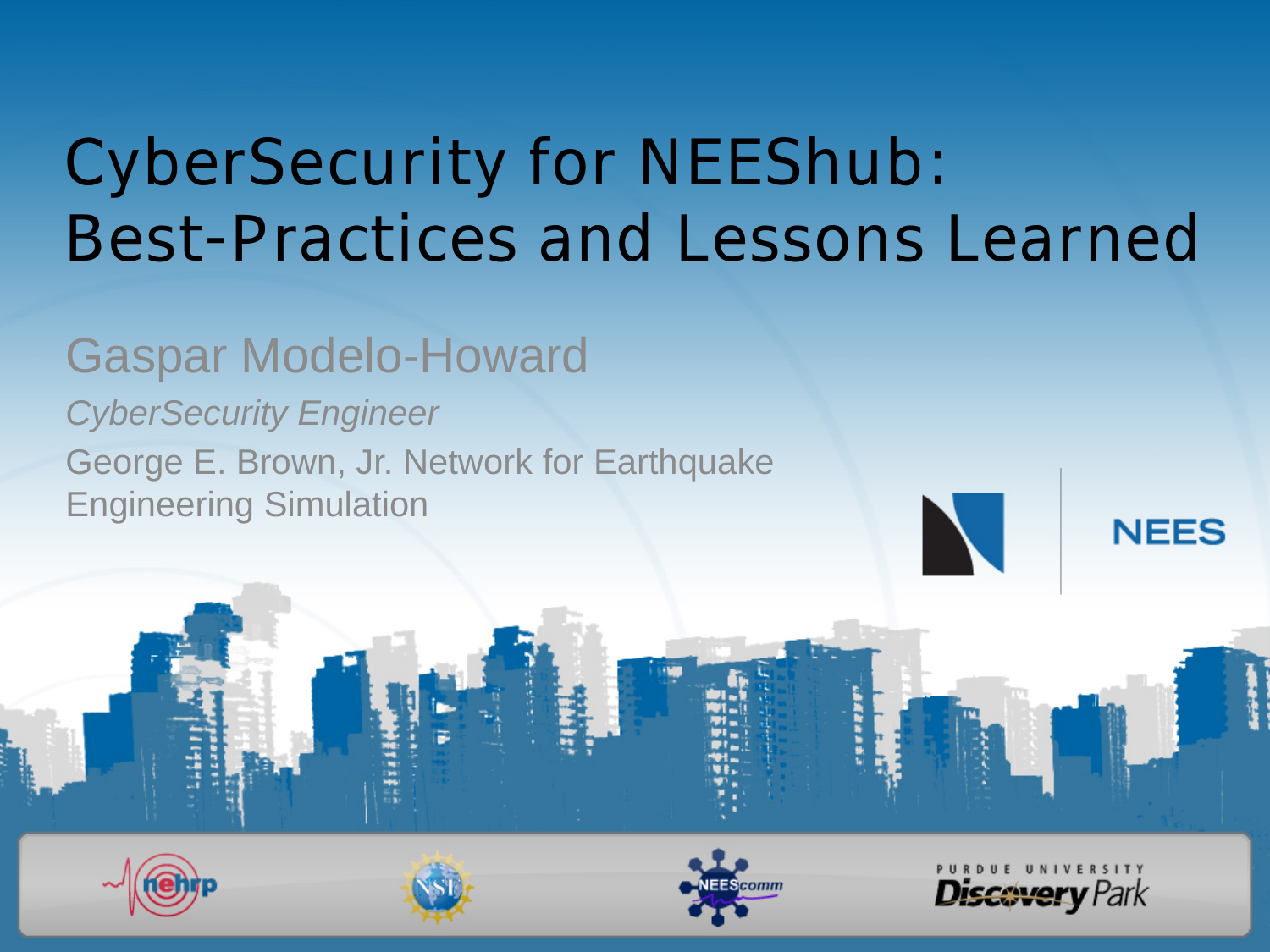

# CyberSecurity for NEEShub: Best-Practices and Lessons Learned
Gaspar Modelo-Howard
CyberSecurity Engineer
George E. Brown, Jr. Network for Earthquake Engineering Simulation